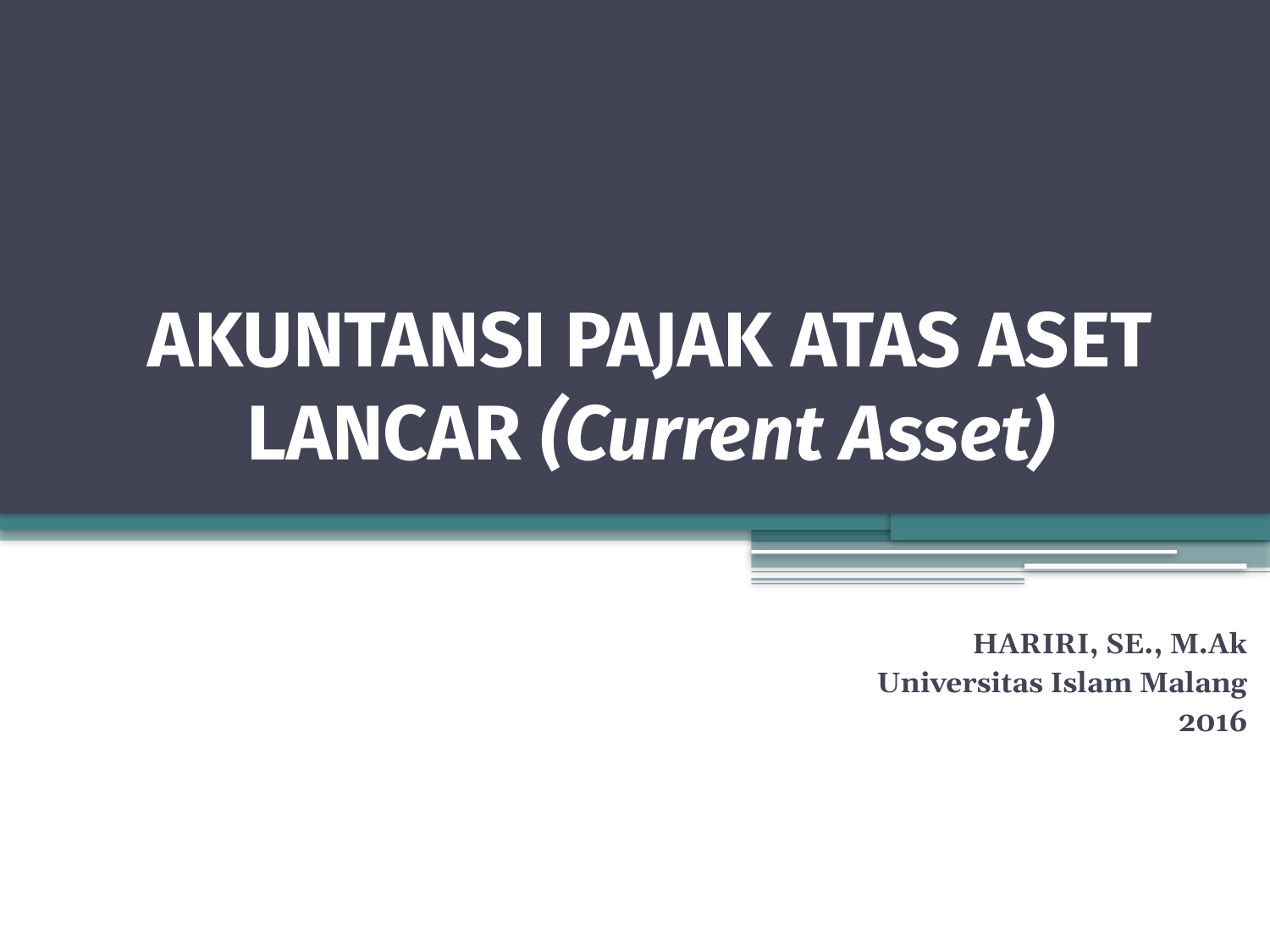

# AKUNTANSI PAJAK ATAS ASET LANCAR (Current Asset)
HARIRI, SE., M.Ak
Universitas Islam Malang
2016